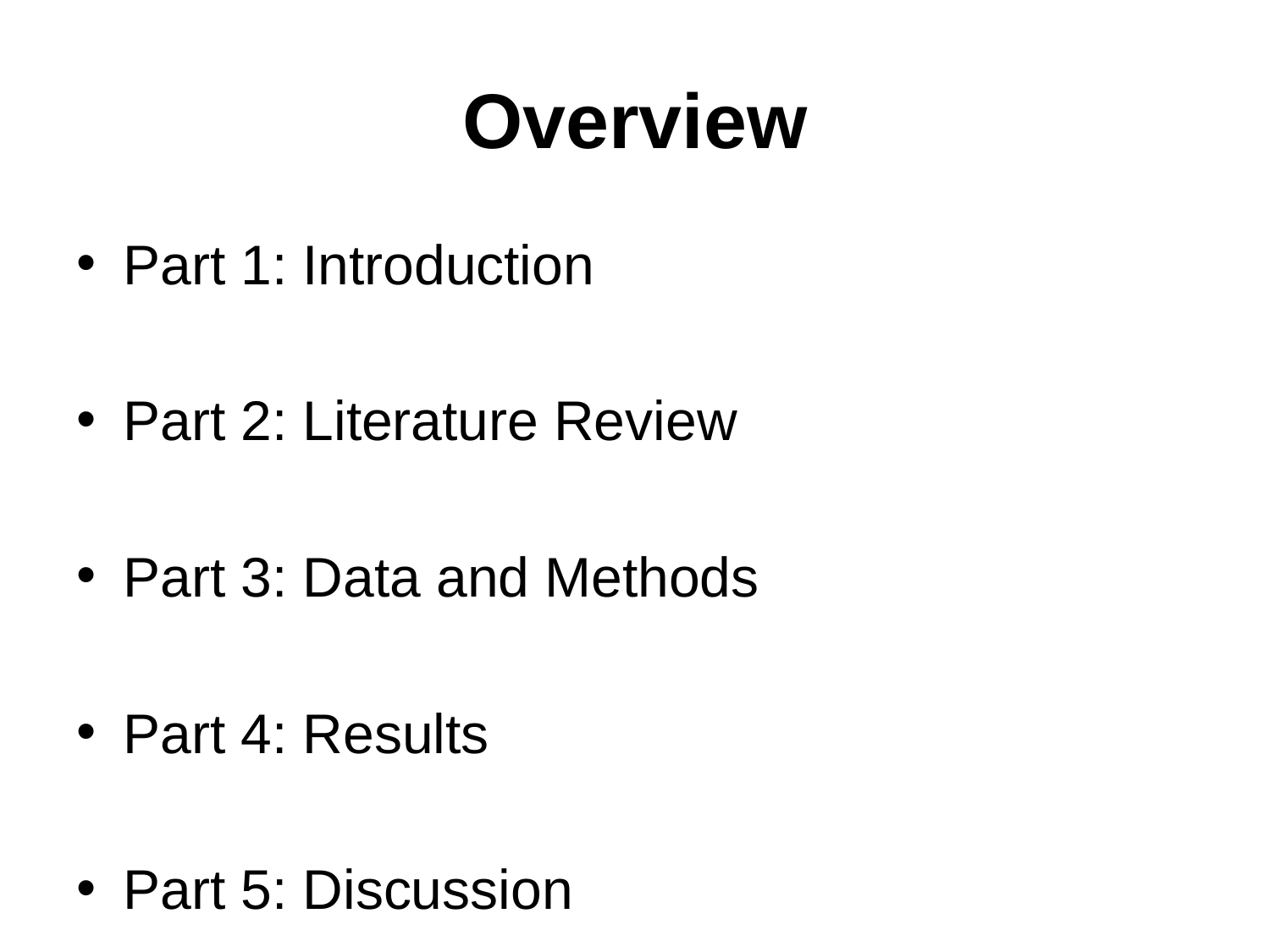

# Overview
Part 1: Introduction

Part 2: Literature Review

Part 3: Data and Methods

Part 4: Results

Part 5: Discussion